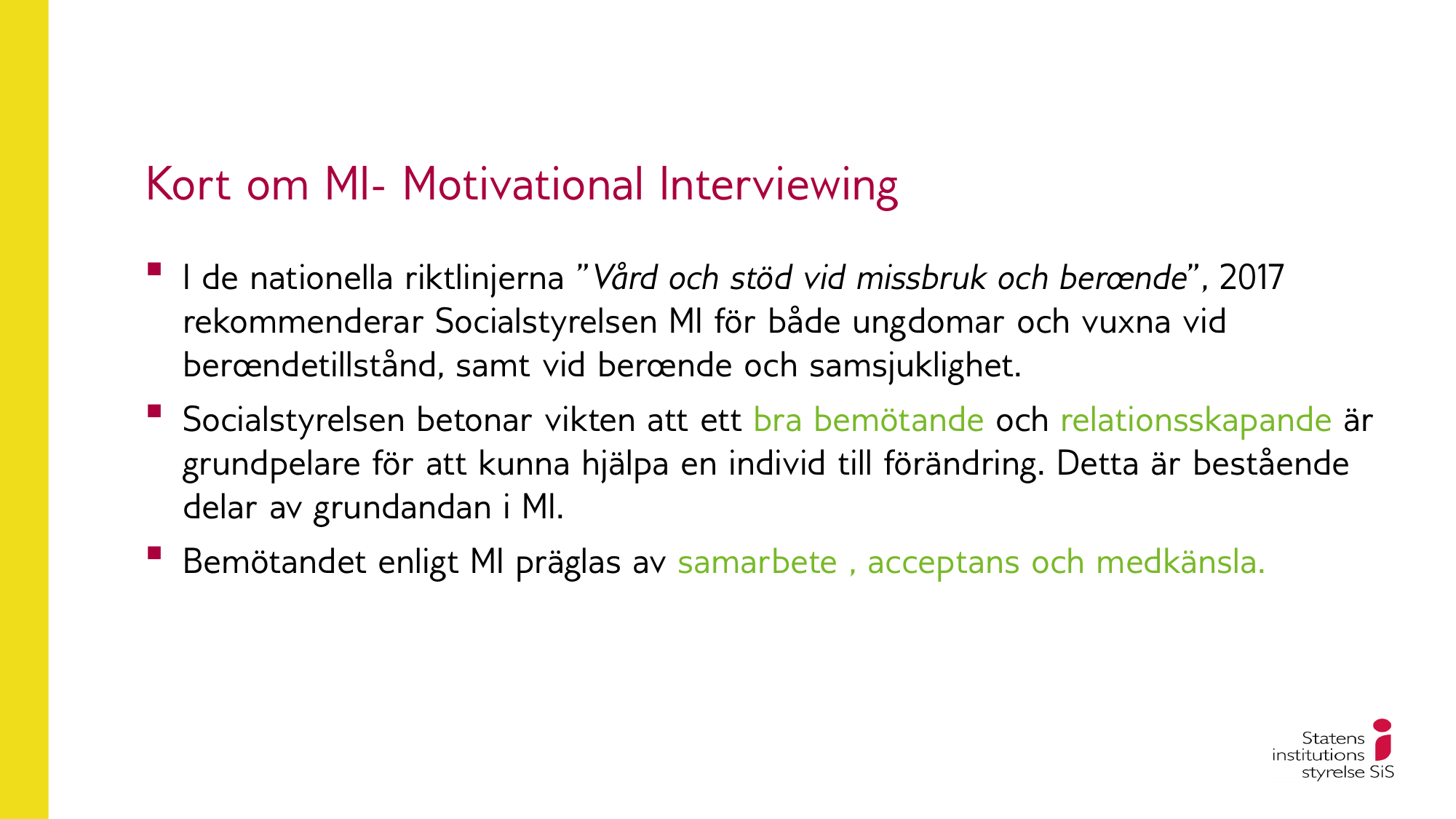

# Kort om MI- Motivational Interviewing
I de nationella riktlinjerna ”Vård och stöd vid missbruk och beroende”, 2017 rekommenderar Socialstyrelsen MI för både ungdomar och vuxna vid beroendetillstånd, samt vid beroende och samsjuklighet.
Socialstyrelsen betonar vikten att ett bra bemötande och relationsskapande är grundpelare för att kunna hjälpa en individ till förändring. Detta är bestående delar av grundandan i MI.
Bemötandet enligt MI präglas av samarbete , acceptans och medkänsla.